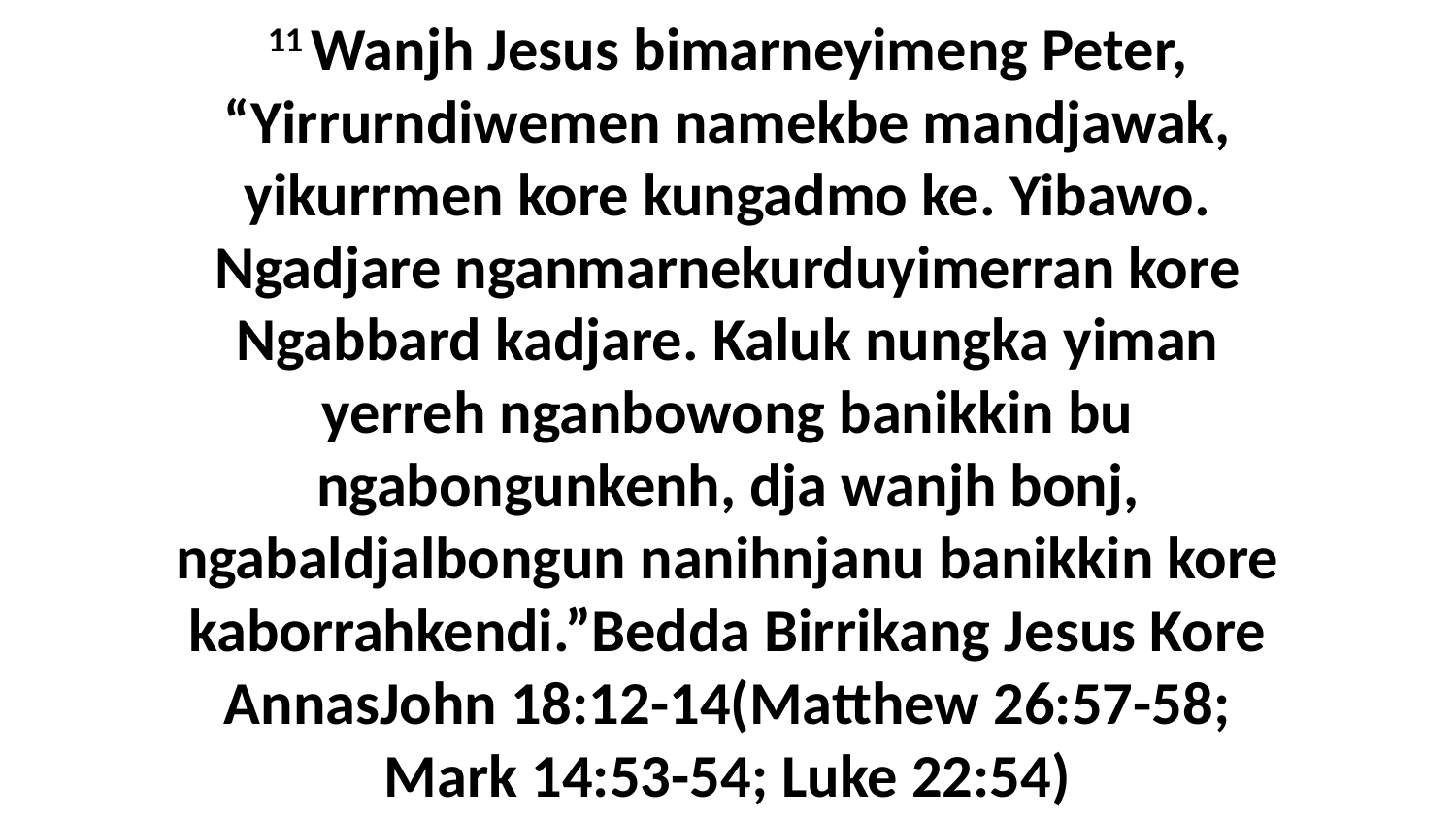

11 Wanjh Jesus bimarneyimeng Peter, “Yirrurndiwemen namekbe mandjawak, yikurrmen kore kungadmo ke. Yibawo. Ngadjare nganmarnekurduyimerran kore Ngabbard kadjare. Kaluk nungka yiman yerreh nganbowong banikkin bu ngabongunkenh, dja wanjh bonj, ngabaldjalbongun nanihnjanu banikkin kore kaborrahkendi.”Bedda Birrikang Jesus Kore AnnasJohn 18:12-14(Matthew 26:57-58; Mark 14:53-54; Luke 22:54)